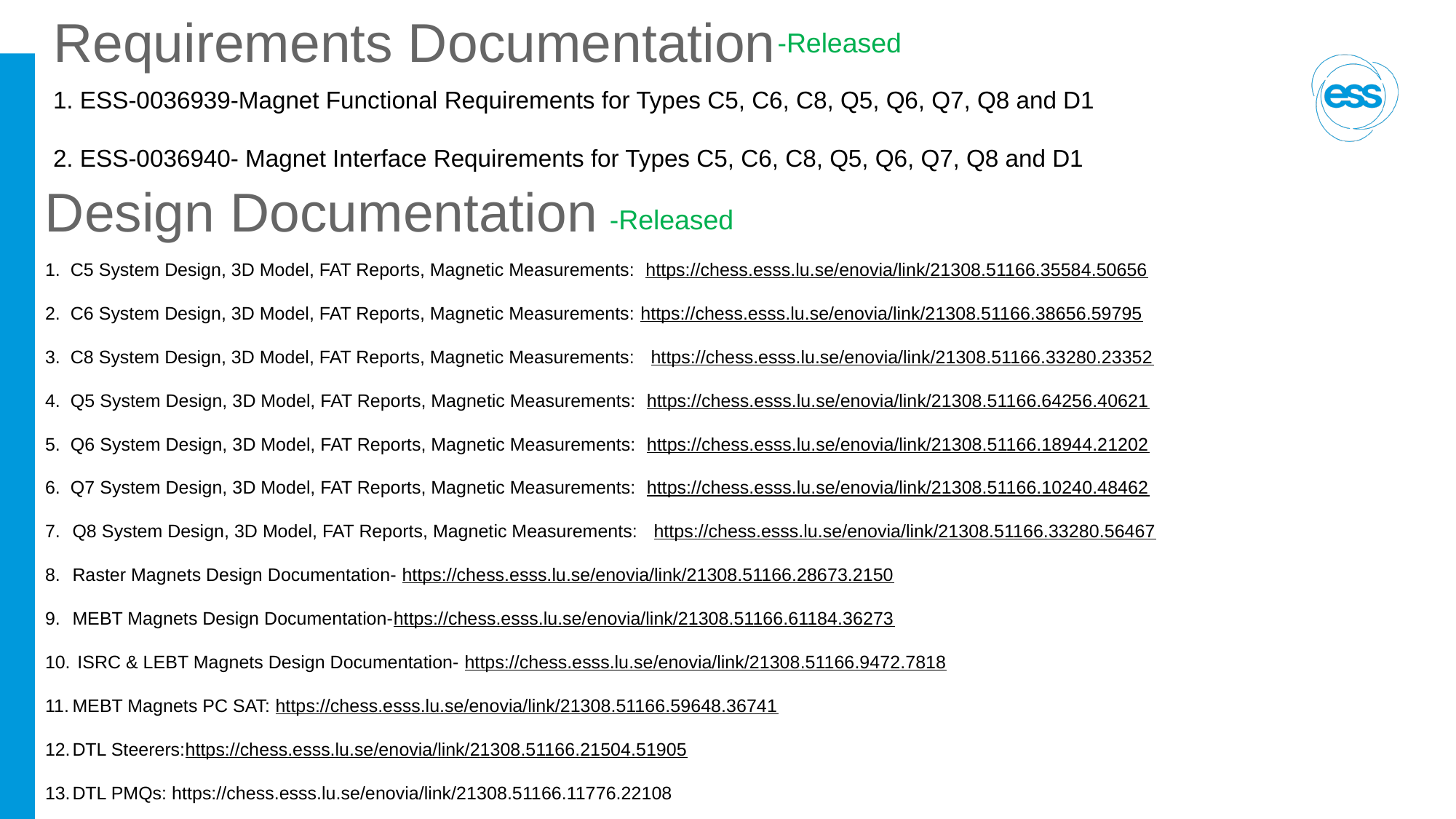

Requirements Documentation
 -Released
1. ESS-0036939-Magnet Functional Requirements for Types C5, C6, C8, Q5, Q6, Q7, Q8 and D1

2. ESS-0036940- Magnet Interface Requirements for Types C5, C6, C8, Q5, Q6, Q7, Q8 and D1
Design Documentation
  -Released
1.  C5 System Design, 3D Model, FAT Reports, Magnetic Measurements:  https://chess.esss.lu.se/enovia/link/21308.51166.35584.50656

2.  C6 System Design, 3D Model, FAT Reports, Magnetic Measurements: https://chess.esss.lu.se/enovia/link/21308.51166.38656.59795

3.  C8 System Design, 3D Model, FAT Reports, Magnetic Measurements:   https://chess.esss.lu.se/enovia/link/21308.51166.33280.23352

4.  Q5 System Design, 3D Model, FAT Reports, Magnetic Measurements:  https://chess.esss.lu.se/enovia/link/21308.51166.64256.40621

5.  Q6 System Design, 3D Model, FAT Reports, Magnetic Measurements:  https://chess.esss.lu.se/enovia/link/21308.51166.18944.21202

6.  Q7 System Design, 3D Model, FAT Reports, Magnetic Measurements:  https://chess.esss.lu.se/enovia/link/21308.51166.10240.48462

Q8 System Design, 3D Model, FAT Reports, Magnetic Measurements:   https://chess.esss.lu.se/enovia/link/21308.51166.33280.56467

Raster Magnets Design Documentation- https://chess.esss.lu.se/enovia/link/21308.51166.28673.2150

MEBT Magnets Design Documentation-https://chess.esss.lu.se/enovia/link/21308.51166.61184.36273

 ISRC & LEBT Magnets Design Documentation- https://chess.esss.lu.se/enovia/link/21308.51166.9472.7818

MEBT Magnets PC SAT: https://chess.esss.lu.se/enovia/link/21308.51166.59648.36741

DTL Steerers:https://chess.esss.lu.se/enovia/link/21308.51166.21504.51905

DTL PMQs: https://chess.esss.lu.se/enovia/link/21308.51166.11776.22108